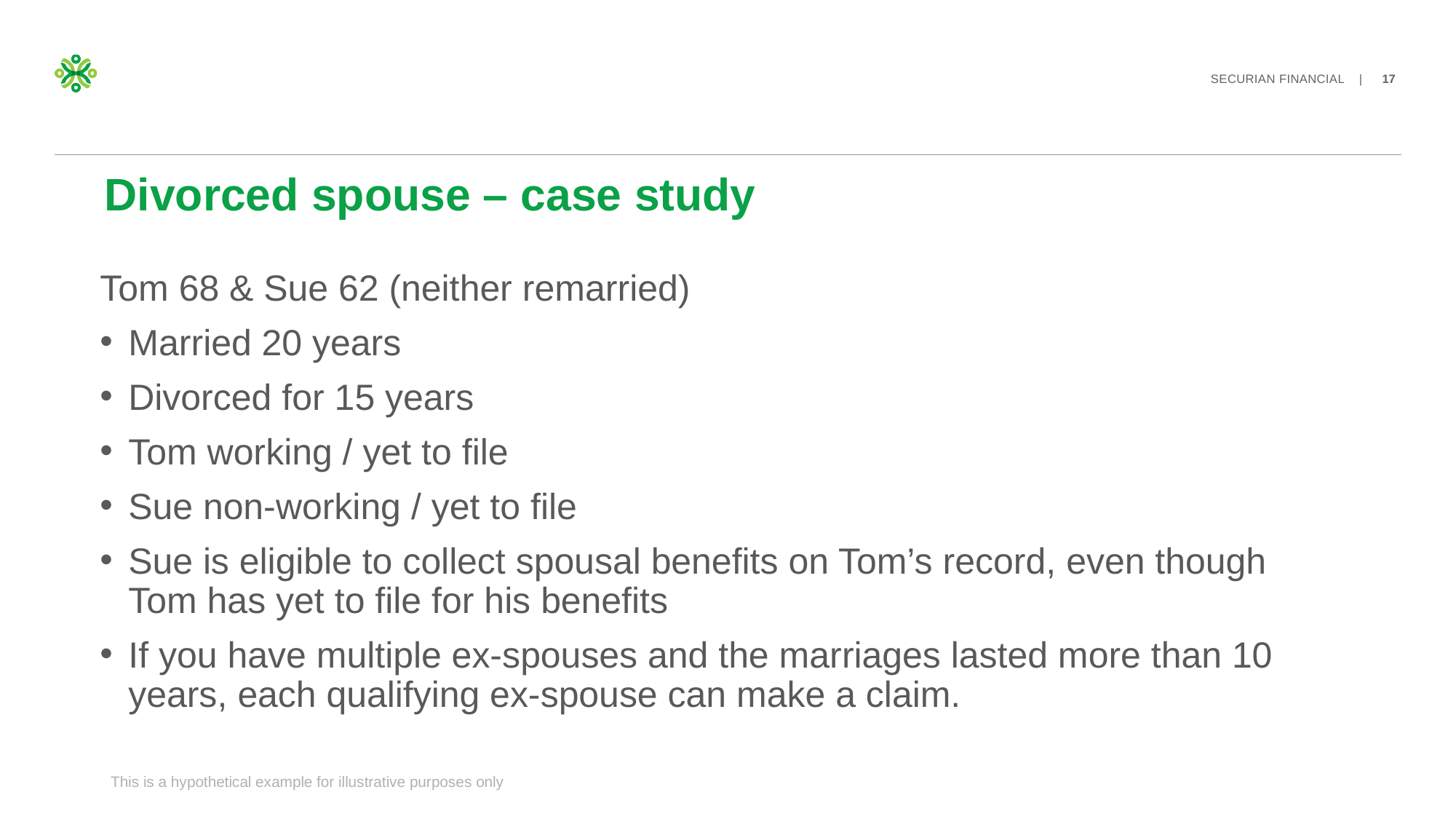

# Divorced spouse – case study
Tom 68 & Sue 62 (neither remarried)
Married 20 years
Divorced for 15 years
Tom working / yet to file
Sue non-working / yet to file
Sue is eligible to collect spousal benefits on Tom’s record, even though Tom has yet to file for his benefits
If you have multiple ex-spouses and the marriages lasted more than 10 years, each qualifying ex-spouse can make a claim.

This is a hypothetical example for illustrative purposes only